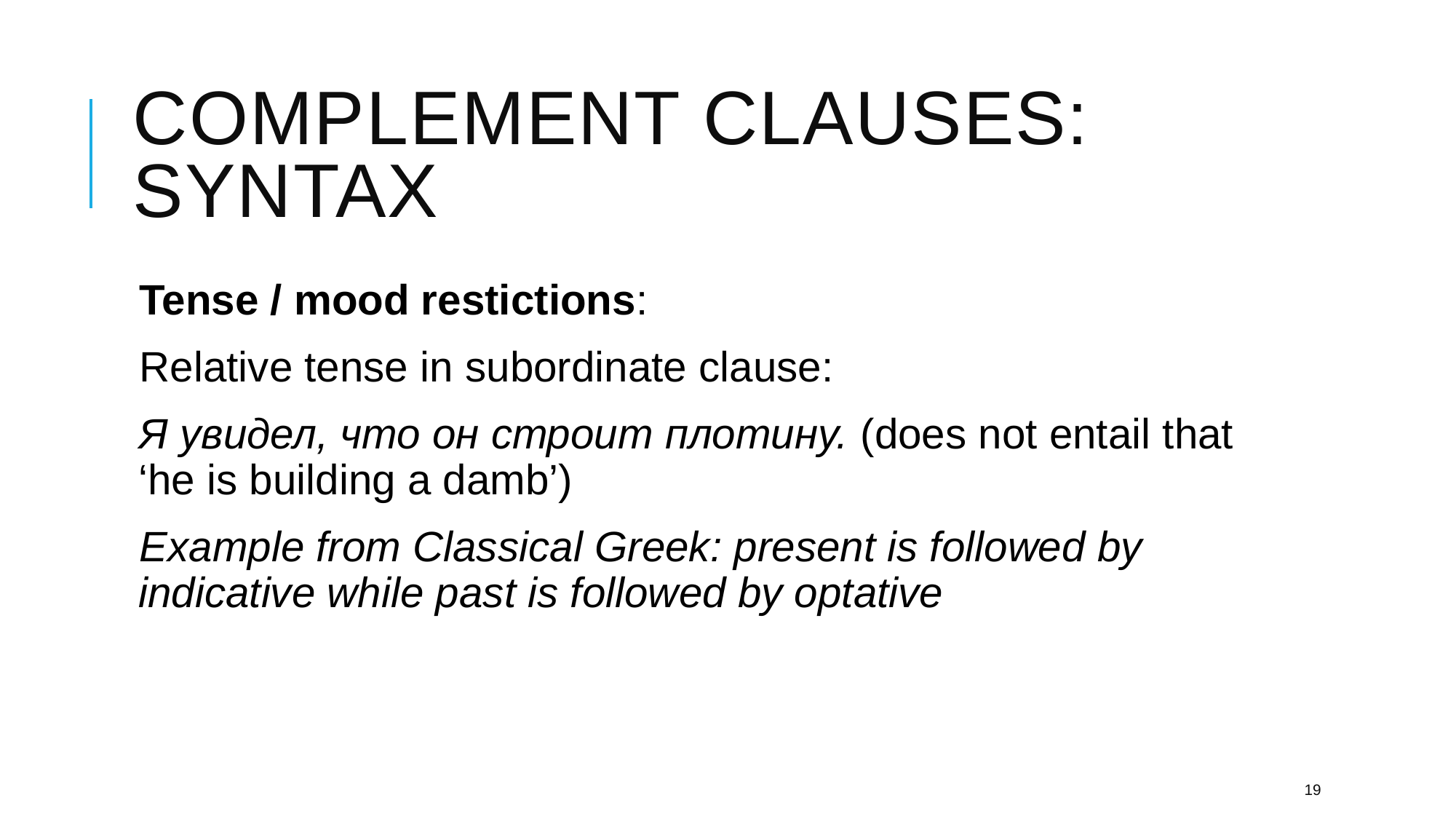

# Complement clauses: syntax
Tense / mood restictions:
Relative tense in subordinate clause:
Я увидел, что он строит плотину. (does not entail that ‘he is building a damb’)
Example from Classical Greek: present is followed by indicative while past is followed by optative
19